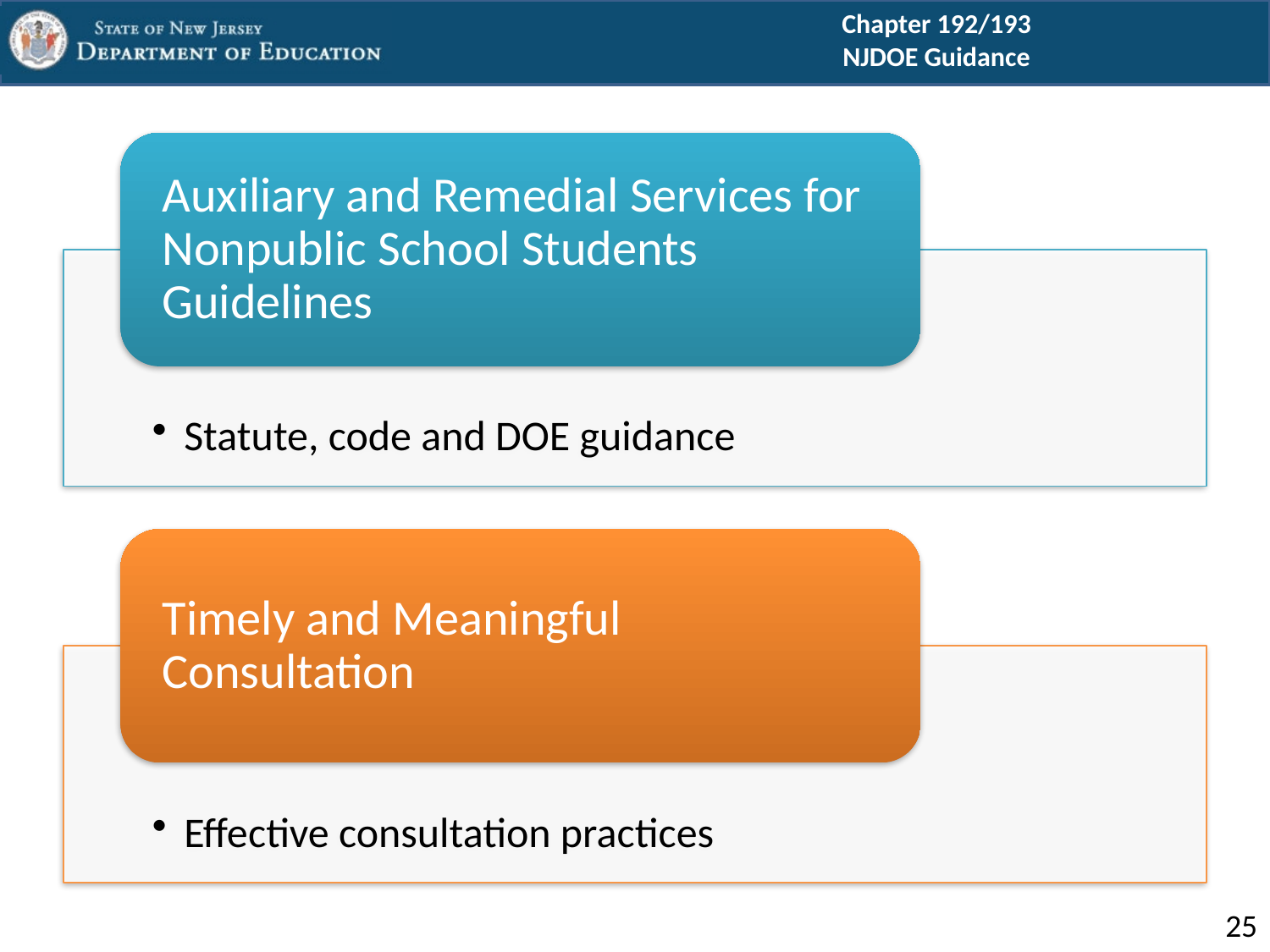

# Chapter 192/193 NJDOE Guidance
Statute, code and DOE guidance
Auxiliary and Remedial Services for Nonpublic School Students Guidelines
Effective consultation practices
Timely and Meaningful Consultation